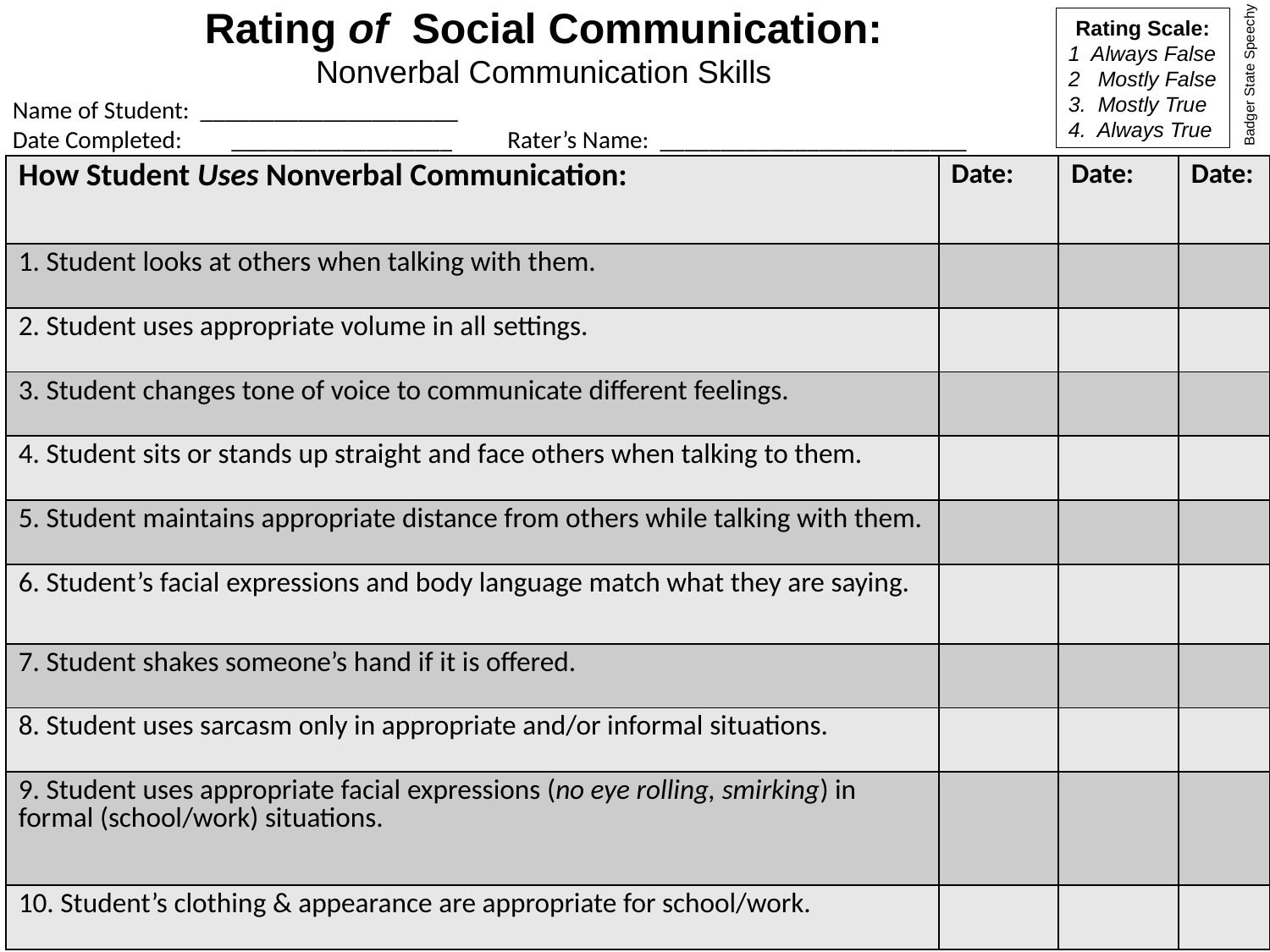

Rating of  Social Communication:
Nonverbal Communication Skills
Rating Scale:
1  Always False
2   Mostly False
3.  Mostly True
4.  Always True
Badger State Speechy
Name of Student:  _____________________
Date Completed:         __________________          Rater’s Name:  _________________________
| How Student Uses Nonverbal Communication: | Date: | Date: | Date: |
| --- | --- | --- | --- |
| 1. Student looks at others when talking with them. |  |  |  |
| 2. Student uses appropriate volume in all settings. |  |  |  |
| 3. Student changes tone of voice to communicate different feelings. |  |  |  |
| 4. Student sits or stands up straight and face others when talking to them. |  |  |  |
| 5. Student maintains appropriate distance from others while talking with them. |  |  |  |
| 6. Student’s facial expressions and body language match what they are saying. |  |  |  |
| 7. Student shakes someone’s hand if it is offered. |  |  |  |
| 8. Student uses sarcasm only in appropriate and/or informal situations. |  |  |  |
| 9. Student uses appropriate facial expressions (no eye rolling, smirking) in formal (school/work) situations. |  |  |  |
| 10. Student’s clothing & appearance are appropriate for school/work. |  |  |  |